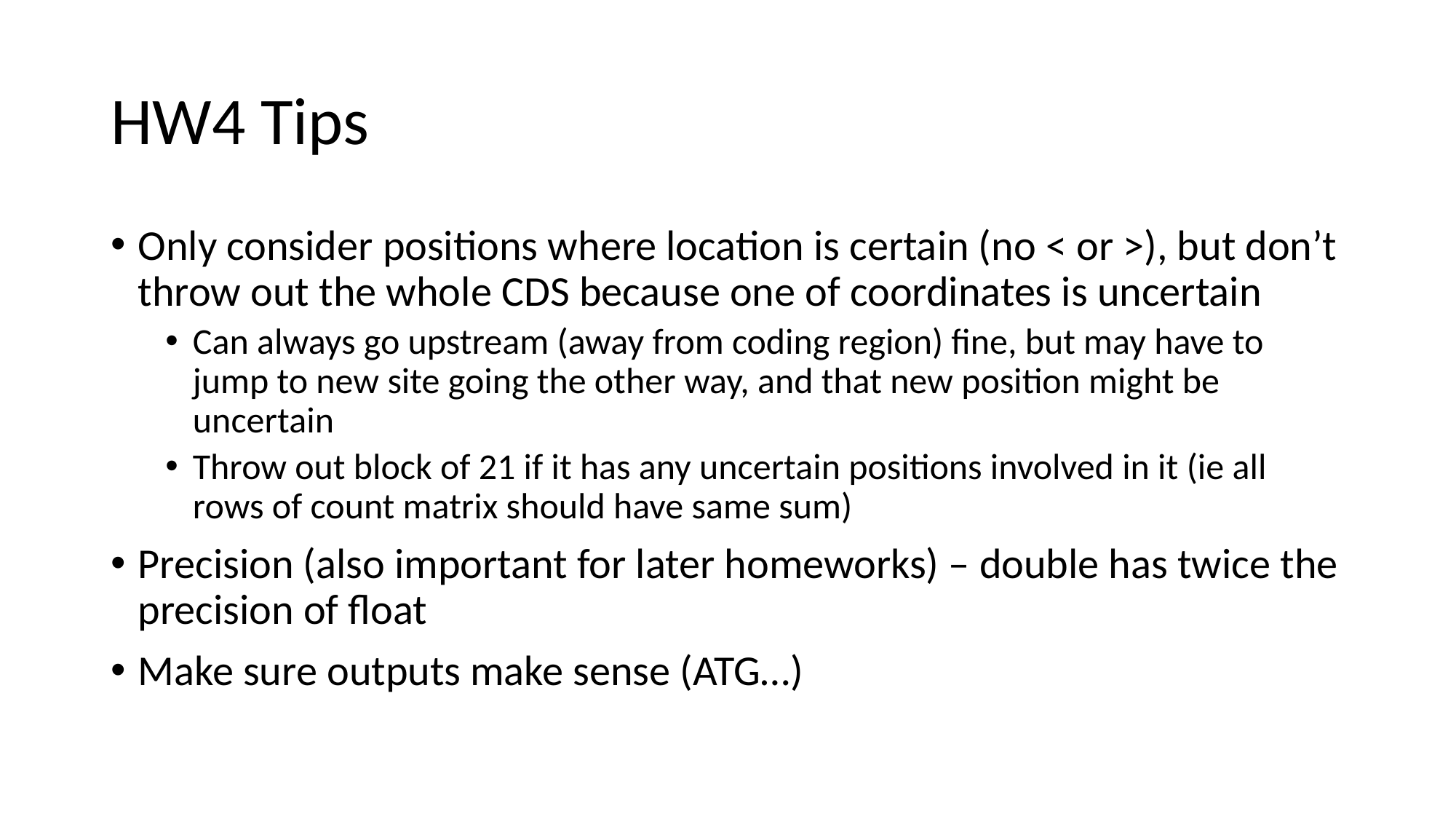

# HW4 Tips
Only consider positions where location is certain (no < or >), but don’t throw out the whole CDS because one of coordinates is uncertain
Can always go upstream (away from coding region) fine, but may have to jump to new site going the other way, and that new position might be uncertain
Throw out block of 21 if it has any uncertain positions involved in it (ie all rows of count matrix should have same sum)
Precision (also important for later homeworks) – double has twice the precision of float
Make sure outputs make sense (ATG…)